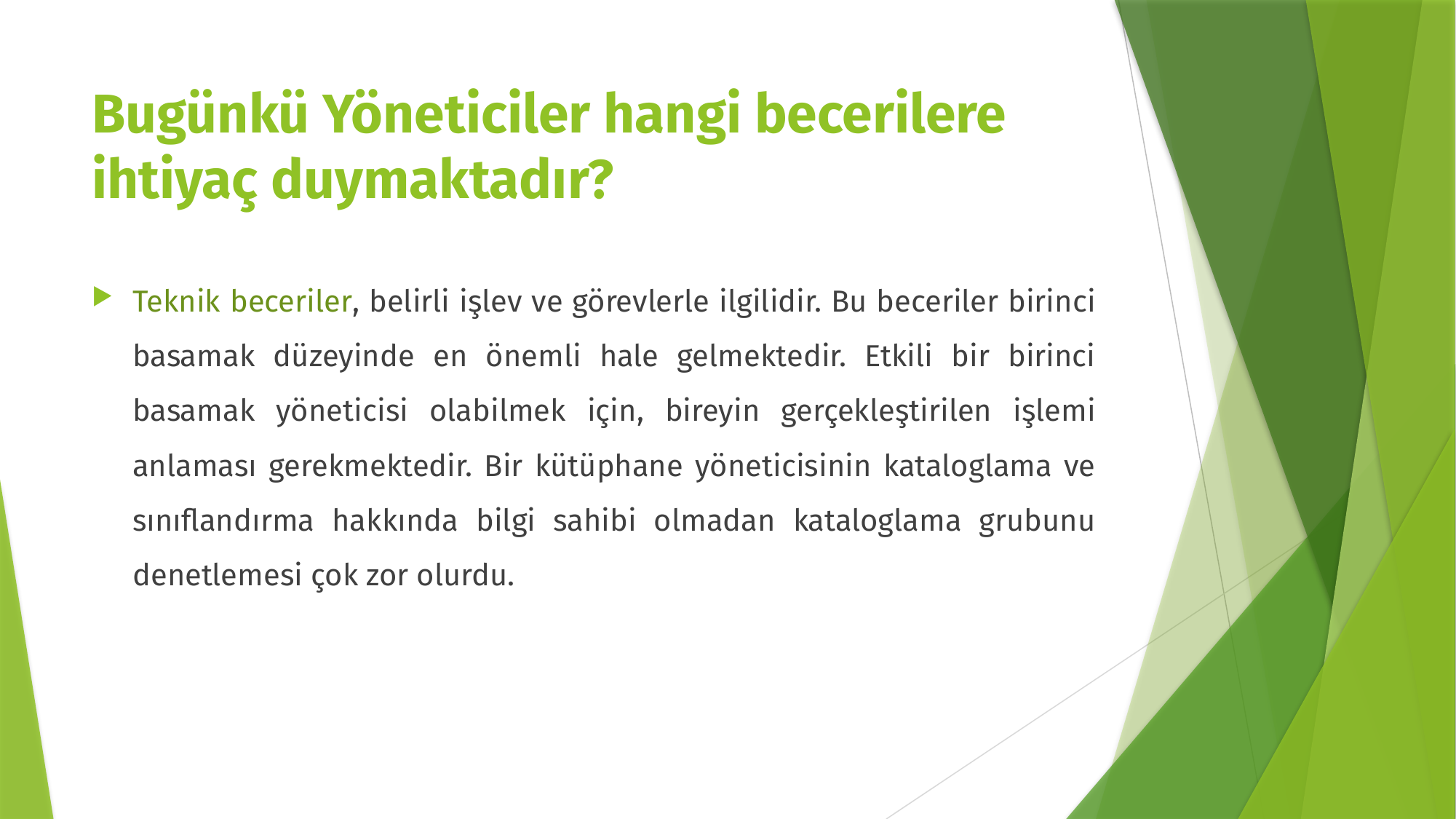

# Bugünkü Yöneticiler hangi becerilere ihtiyaç duymaktadır?
Teknik beceriler, belirli işlev ve görevlerle ilgilidir. Bu beceriler birinci basamak düzeyinde en önemli hale gelmektedir. Etkili bir birinci basamak yöneticisi olabilmek için, bireyin gerçekleştirilen işlemi anlaması gerekmektedir. Bir kütüphane yöneticisinin kataloglama ve sınıflandırma hakkında bilgi sahibi olmadan kataloglama grubunu denetlemesi çok zor olurdu.